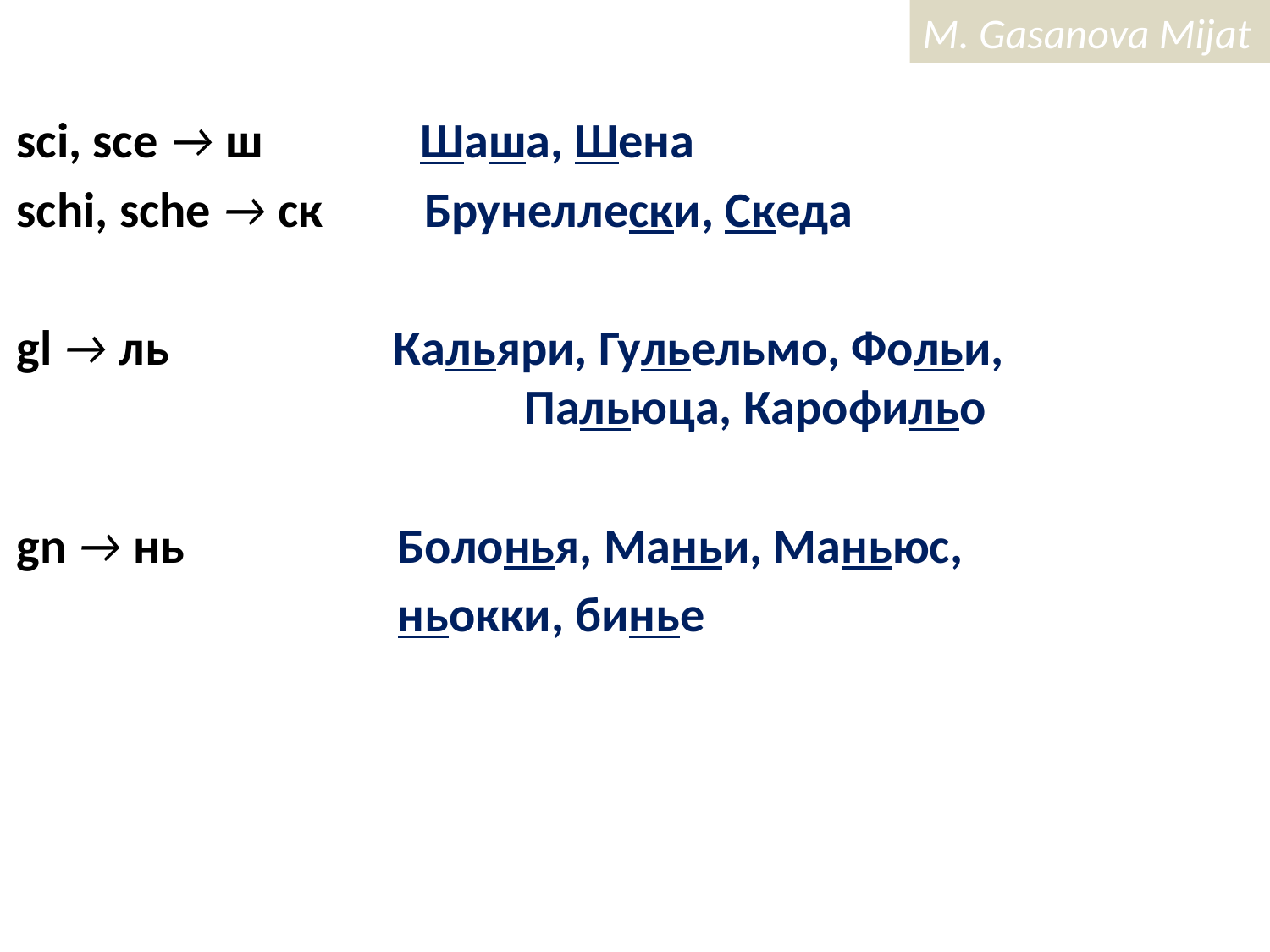

sci, sce → ш              Шаша, Шена
schi, sche → ск         Брунеллески, Скеда

gl → ль                    Кальяри, Гульельмо, Фольи, 		                           			Пальюца, Карофильо

gn → нь                   Болонья, Маньи, Маньюс,
			ньокки, бинье